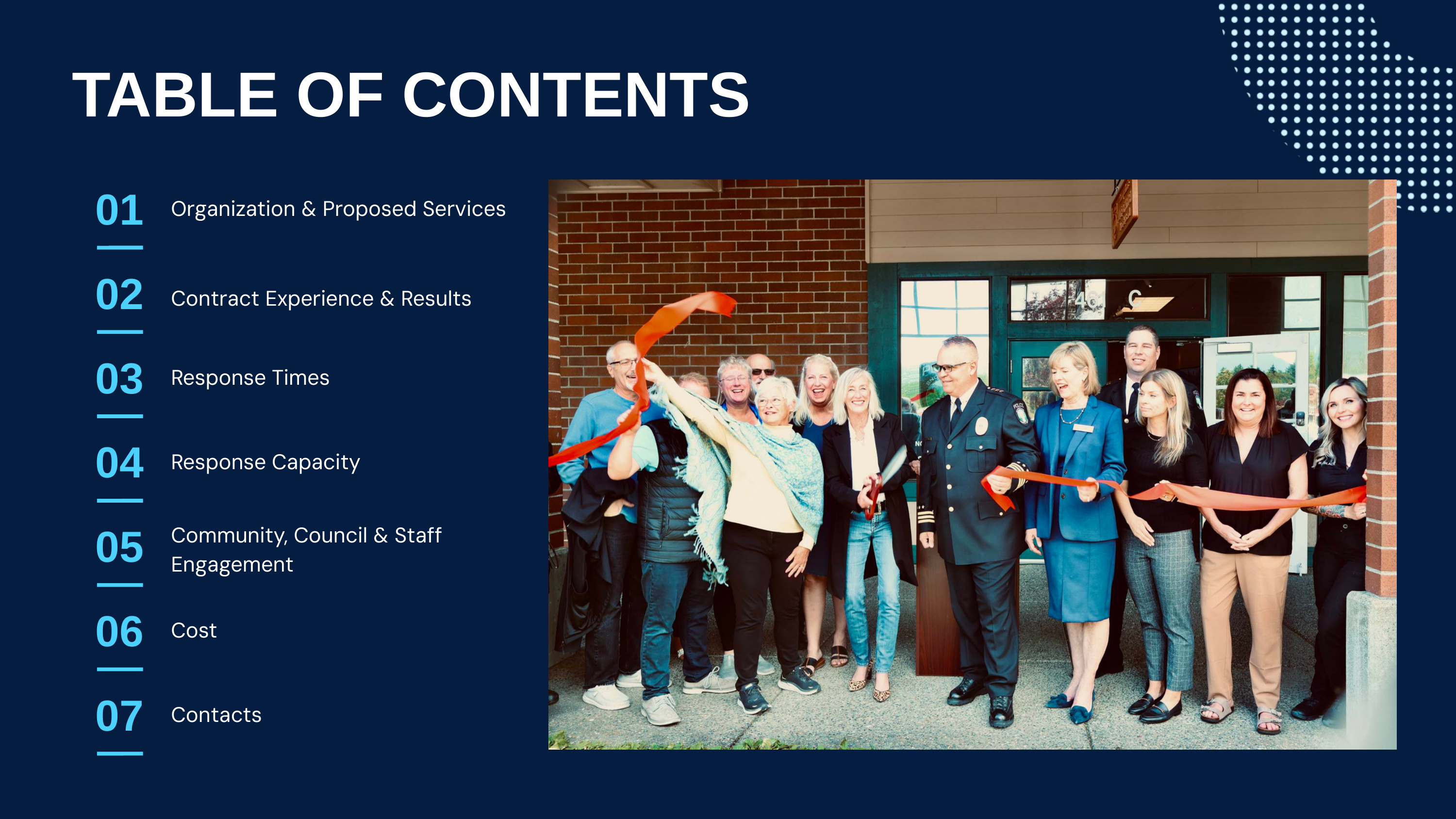

TABLE OF CONTENTS
01

Organization & Proposed Services

02
Contract Experience & Results

03
Response Times

04
Response Capacity

05
Community, Council & Staff
Engagement

06
Cost

07
Contacts